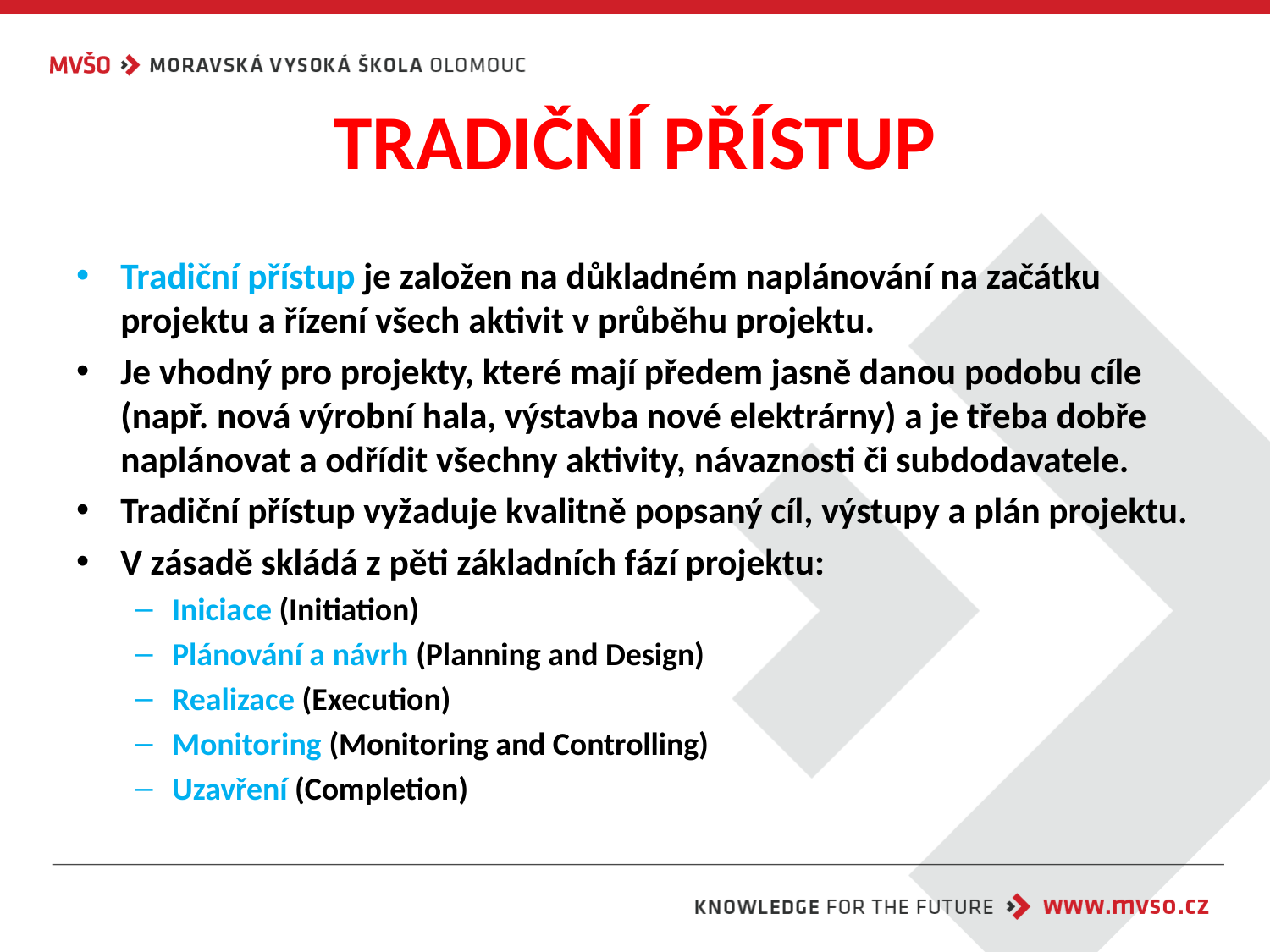

# TRADIČNÍ PŘÍSTUP
Tradiční přístup je založen na důkladném naplánování na začátku projektu a řízení všech aktivit v průběhu projektu.
Je vhodný pro projekty, které mají předem jasně danou podobu cíle (např. nová výrobní hala, výstavba nové elektrárny) a je třeba dobře naplánovat a odřídit všechny aktivity, návaznosti či subdodavatele.
Tradiční přístup vyžaduje kvalitně popsaný cíl, výstupy a plán projektu.
V zásadě skládá z pěti základních fází projektu:
Iniciace (Initiation)
Plánování a návrh (Planning and Design)
Realizace (Execution)
Monitoring (Monitoring and Controlling)
Uzavření (Completion)